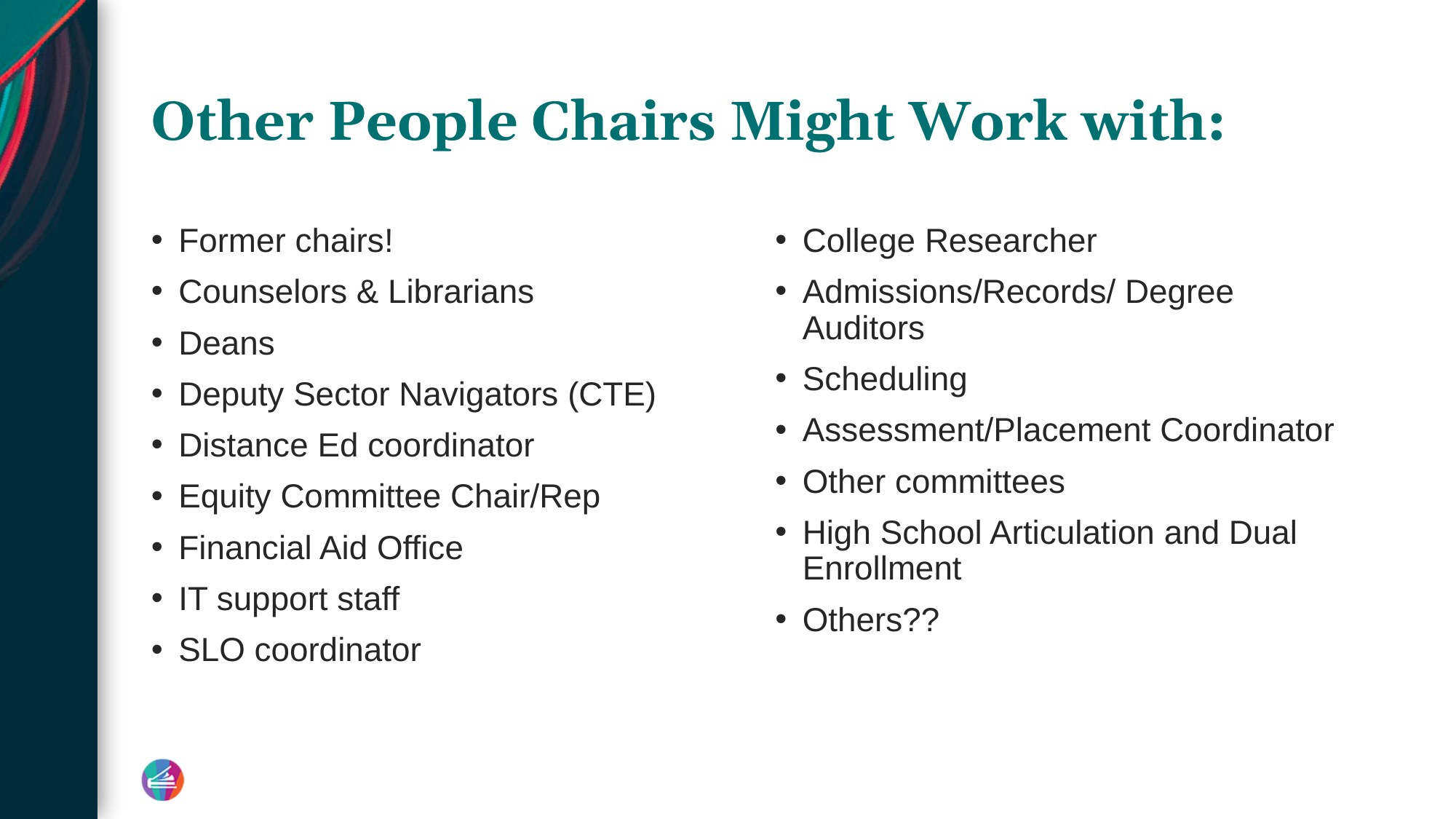

# Other People Chairs Might Work with:
Former chairs!
Counselors & Librarians
Deans
Deputy Sector Navigators (CTE)
Distance Ed coordinator
Equity Committee Chair/Rep
Financial Aid Office
IT support staff
SLO coordinator

College Researcher
Admissions/Records/ Degree Auditors
Scheduling
Assessment/Placement Coordinator
Other committees
High School Articulation and Dual Enrollment
Others??